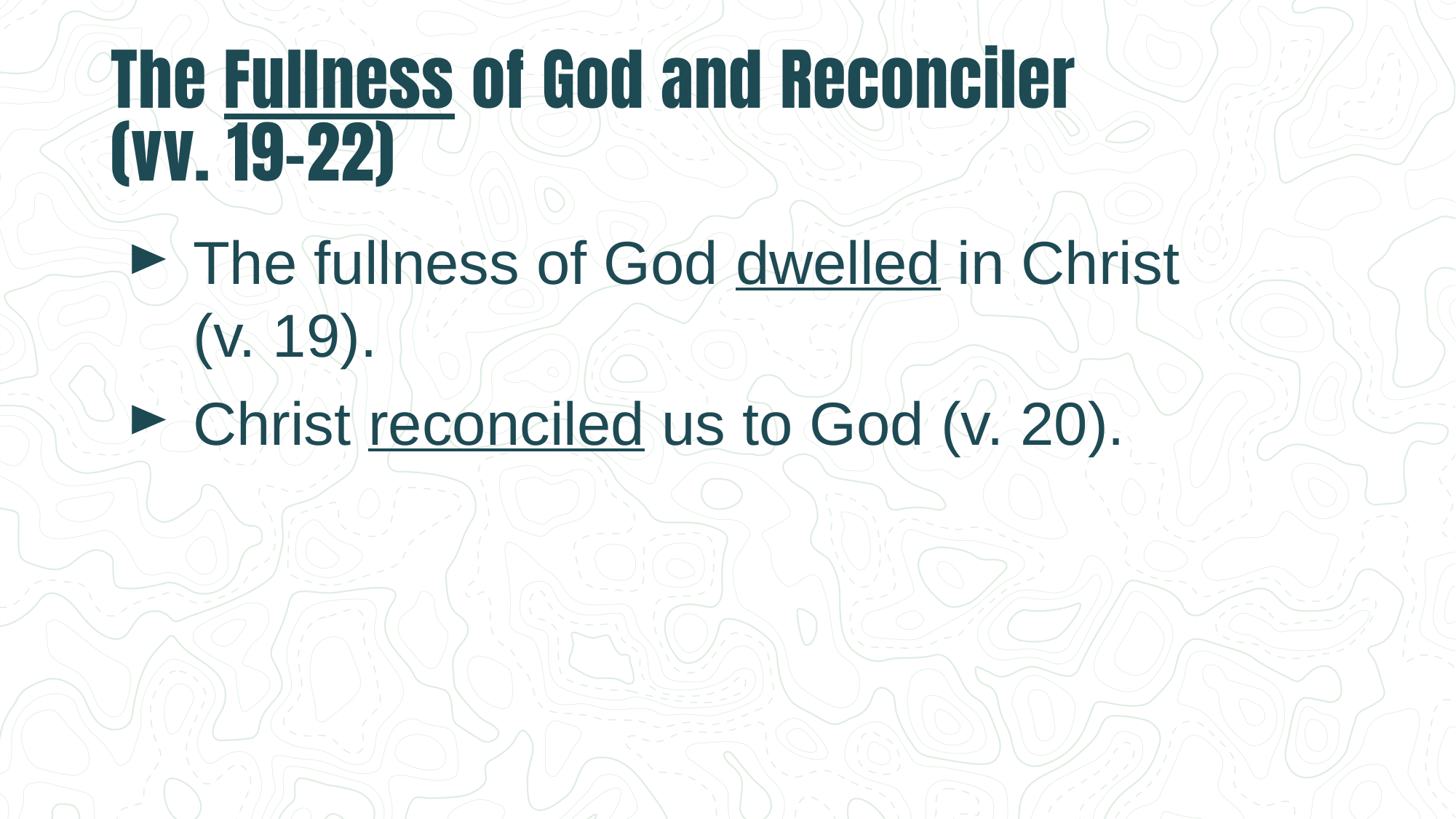

# The Fullness of God and Reconciler (vv. 19–22)
The fullness of God dwelled in Christ
(v. 19).
Christ reconciled us to God (v. 20).